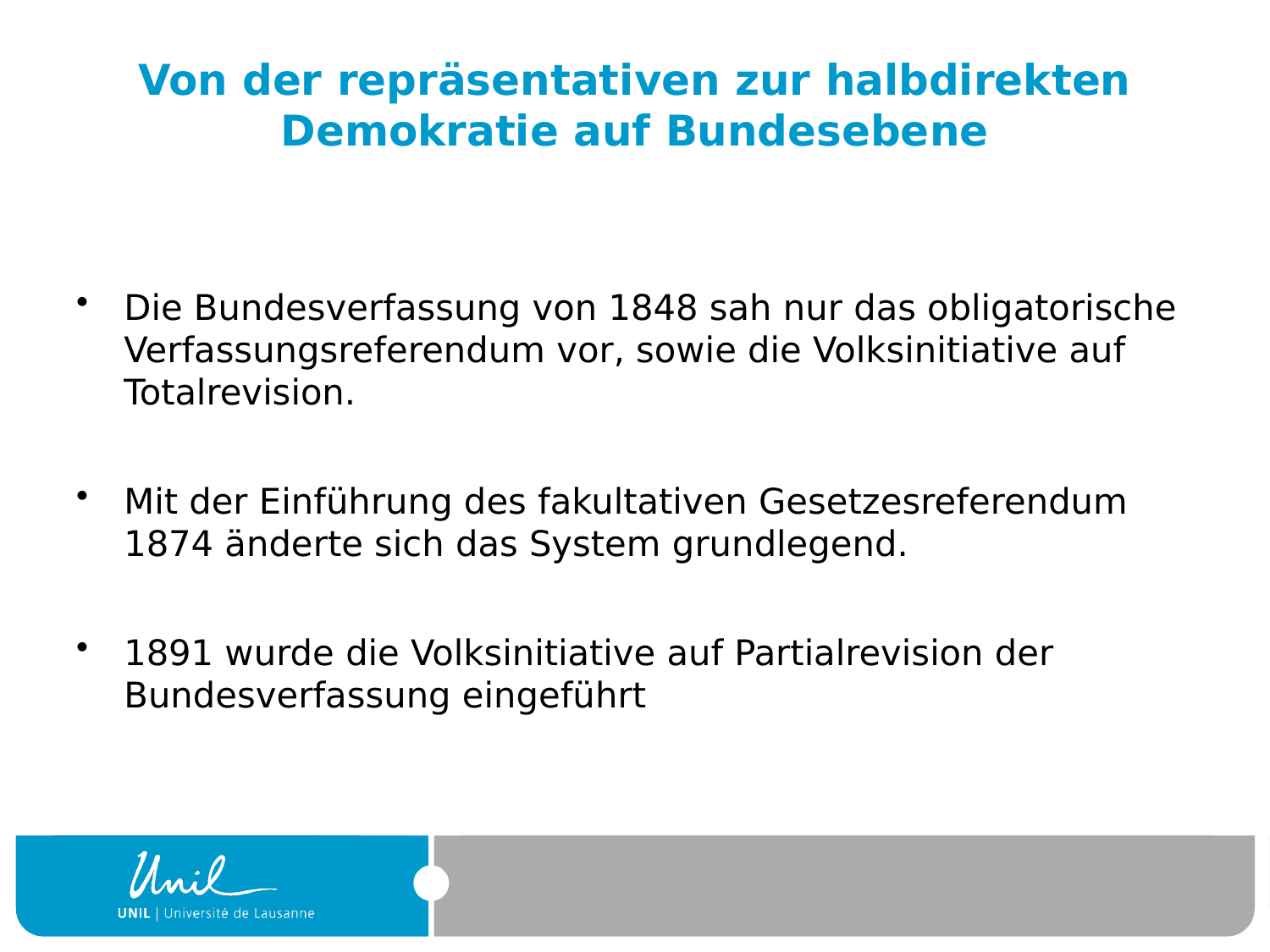

# Von der repräsentativen zur halbdirekten Demokratie auf Bundesebene
Die Bundesverfassung von 1848 sah nur das obligatorische Verfassungsreferendum vor, sowie die Volksinitiative auf Totalrevision.

Mit der Einführung des fakultativen Gesetzesreferendum 1874 änderte sich das System grundlegend.

1891 wurde die Volksinitiative auf Partialrevision der Bundesverfassung eingeführt